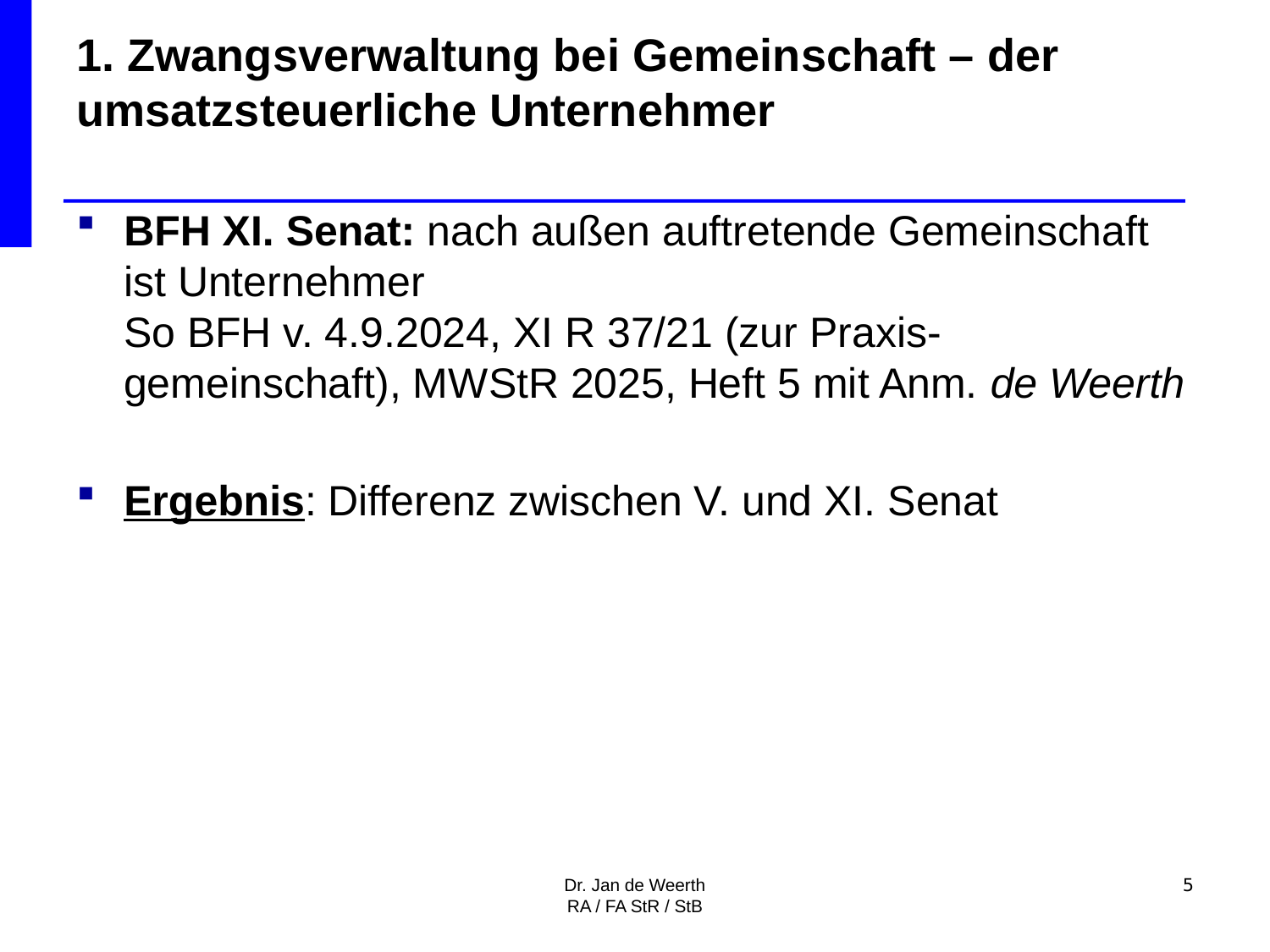

# 1. Zwangsverwaltung bei Gemeinschaft – der umsatzsteuerliche Unternehmer
BFH XI. Senat: nach außen auftretende Gemeinschaft ist Unternehmer
So BFH v. 4.9.2024, XI R 37/21 (zur Praxis-gemeinschaft), MWStR 2025, Heft 5 mit Anm. de Weerth

Ergebnis: Differenz zwischen V. und XI. Senat

Dr. Jan de Weerth
RA / FA StR / StB
5